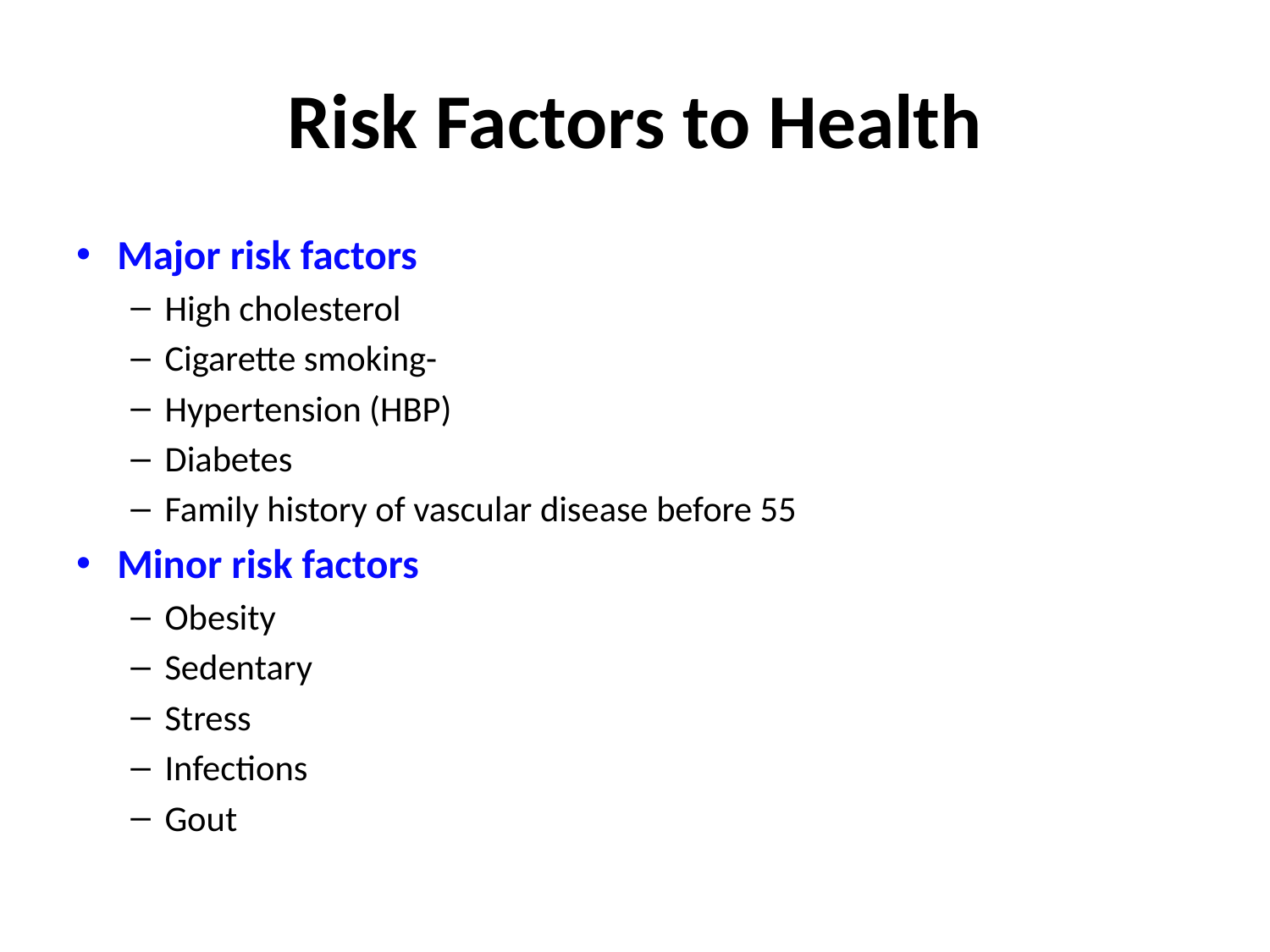

# Risk Factors to Health
Major risk factors
High cholesterol
Cigarette smoking-
Hypertension (HBP)
Diabetes
Family history of vascular disease before 55
Minor risk factors
Obesity
Sedentary
Stress
Infections
Gout